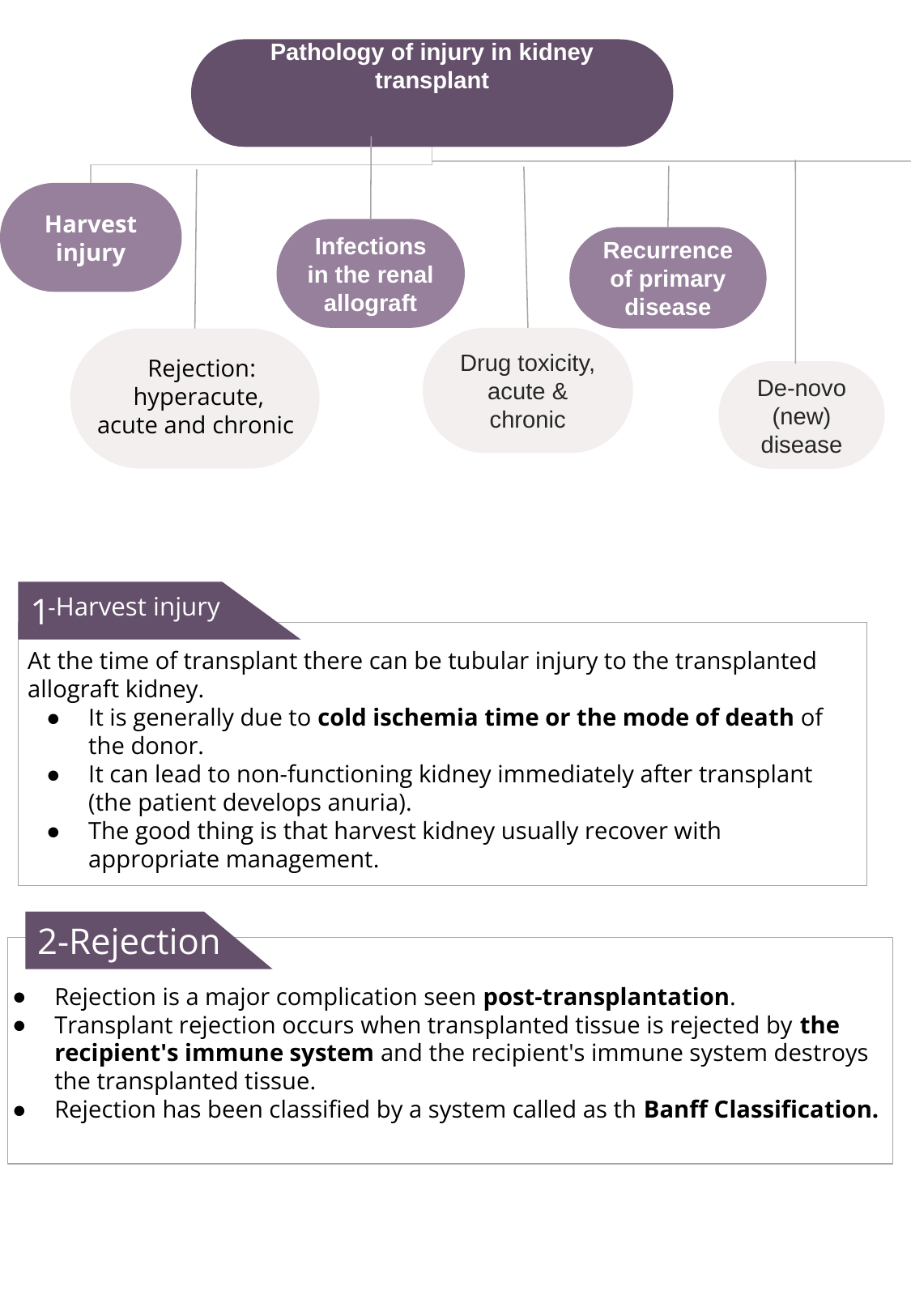

Pathology of injury in kidney transplant

Harvest injury
Drug toxicity, acute & chronic

De-novo (new) disease
Infections in the renal allograft
Recurrence of primary disease
  Rejection:
 hyperacute, acute and chronic

-Harvest injury

1

At the time of transplant there can be tubular injury to the transplanted
allograft kidney.
It is generally due to cold ischemia time or the mode of death of the donor.
It can lead to non-functioning kidney immediately after transplant (the patient develops anuria).
The good thing is that harvest kidney usually recover with appropriate management.

2-Rejection

Rejection is a major complication seen post-transplantation.
Transplant rejection occurs when transplanted tissue is rejected by the recipient's immune system and the recipient's immune system destroys the transplanted tissue.
Rejection has been classified by a system called as th Banff Classification.